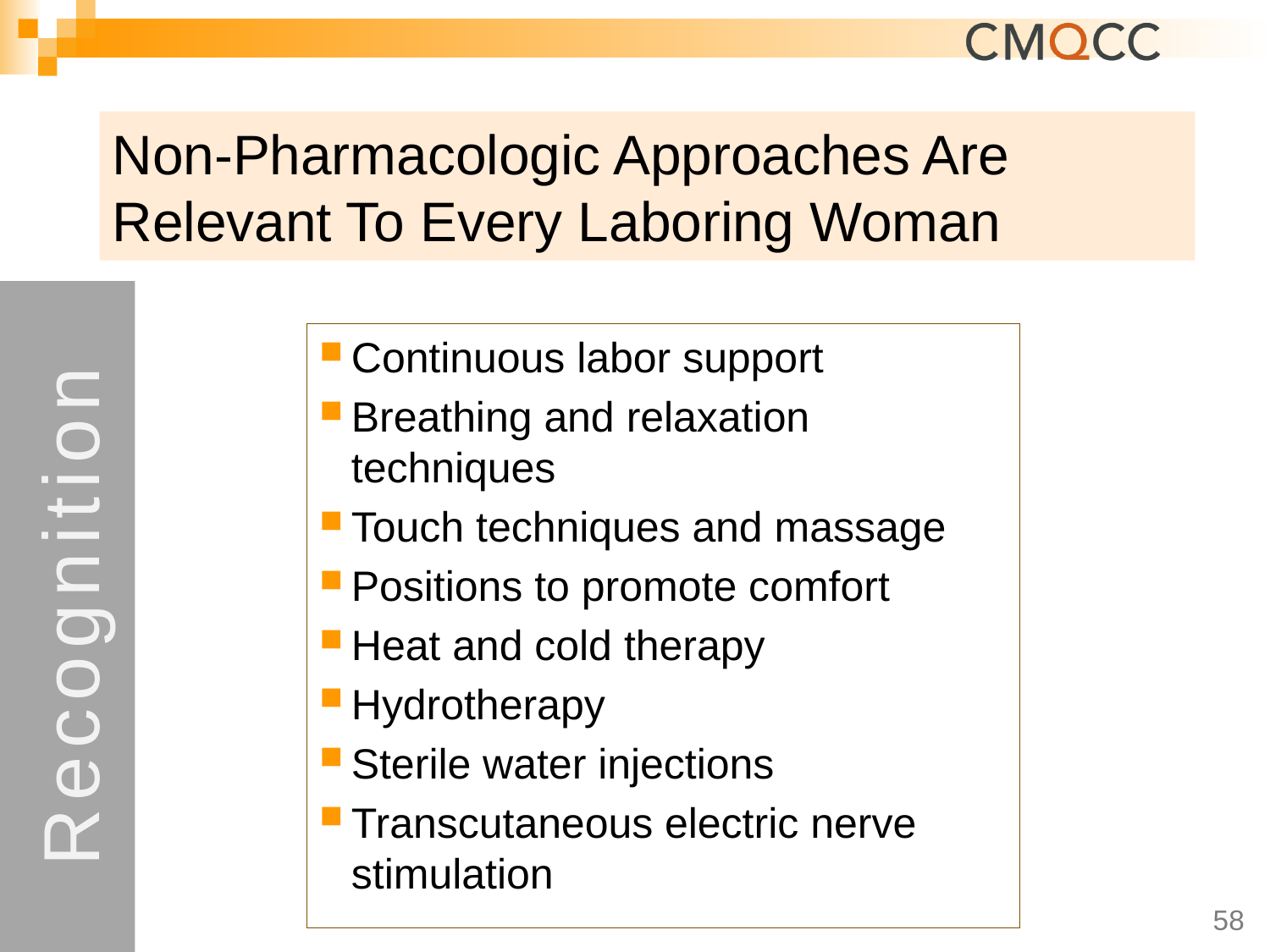

# Non-Pharmacologic Approaches Are Relevant To Every Laboring Woman
Recognition
Continuous labor support
Breathing and relaxation techniques
Touch techniques and massage
Positions to promote comfort
Heat and cold therapy
Hydrotherapy
Sterile water injections
Transcutaneous electric nerve stimulation
58